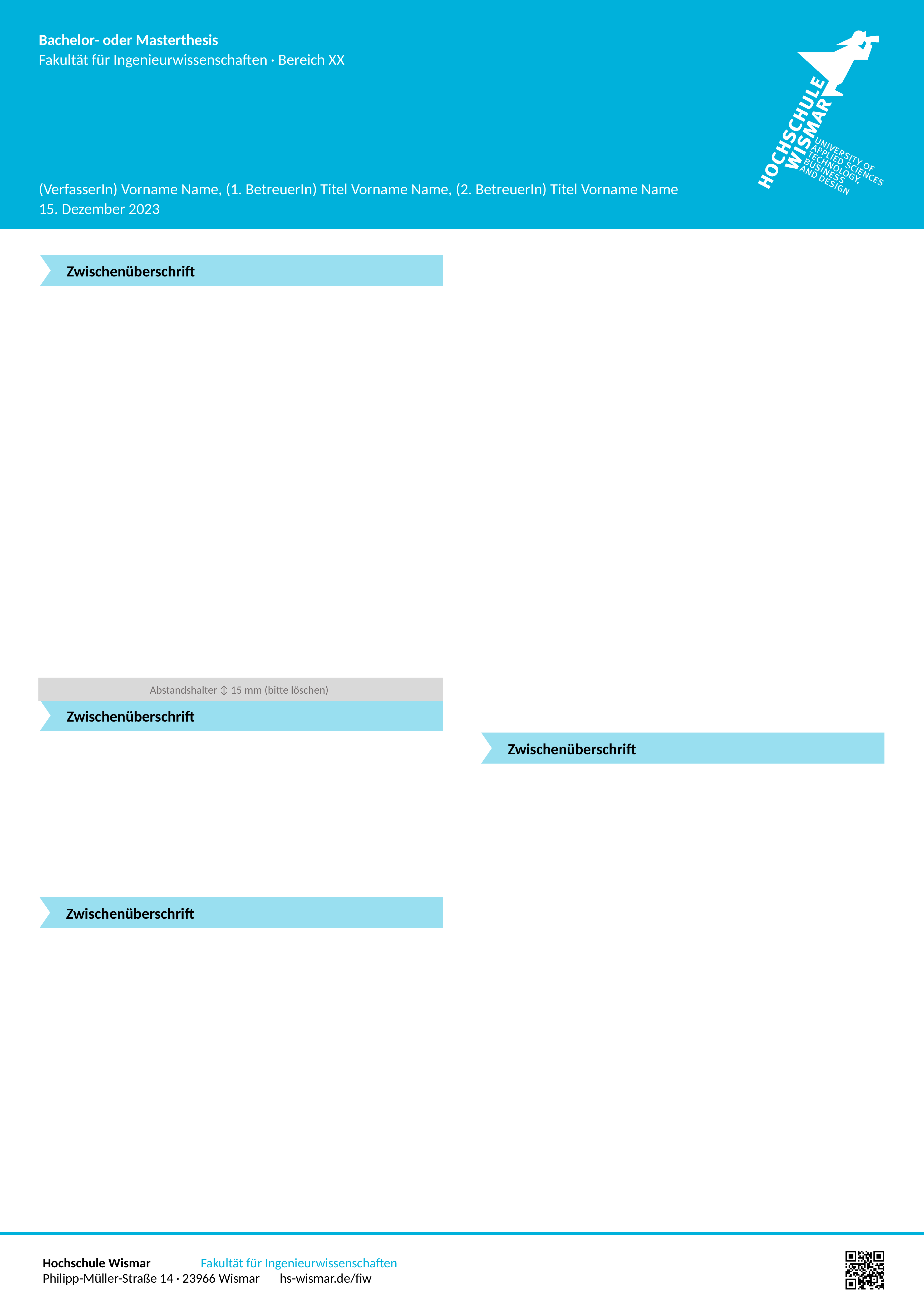

Bachelor- oder Masterthesis
Fakultät für Ingenieurwissenschaften · Bereich XX
#
(VerfasserIn) Vorname Name, (1. BetreuerIn) Titel Vorname Name, (2. BetreuerIn) Titel Vorname Name
15. Dezember 2023
Zwischenüberschrift

Abstandshalter ↕ 15 mm (bitte löschen)
Zwischenüberschrift

Zwischenüberschrift

Zwischenüberschrift